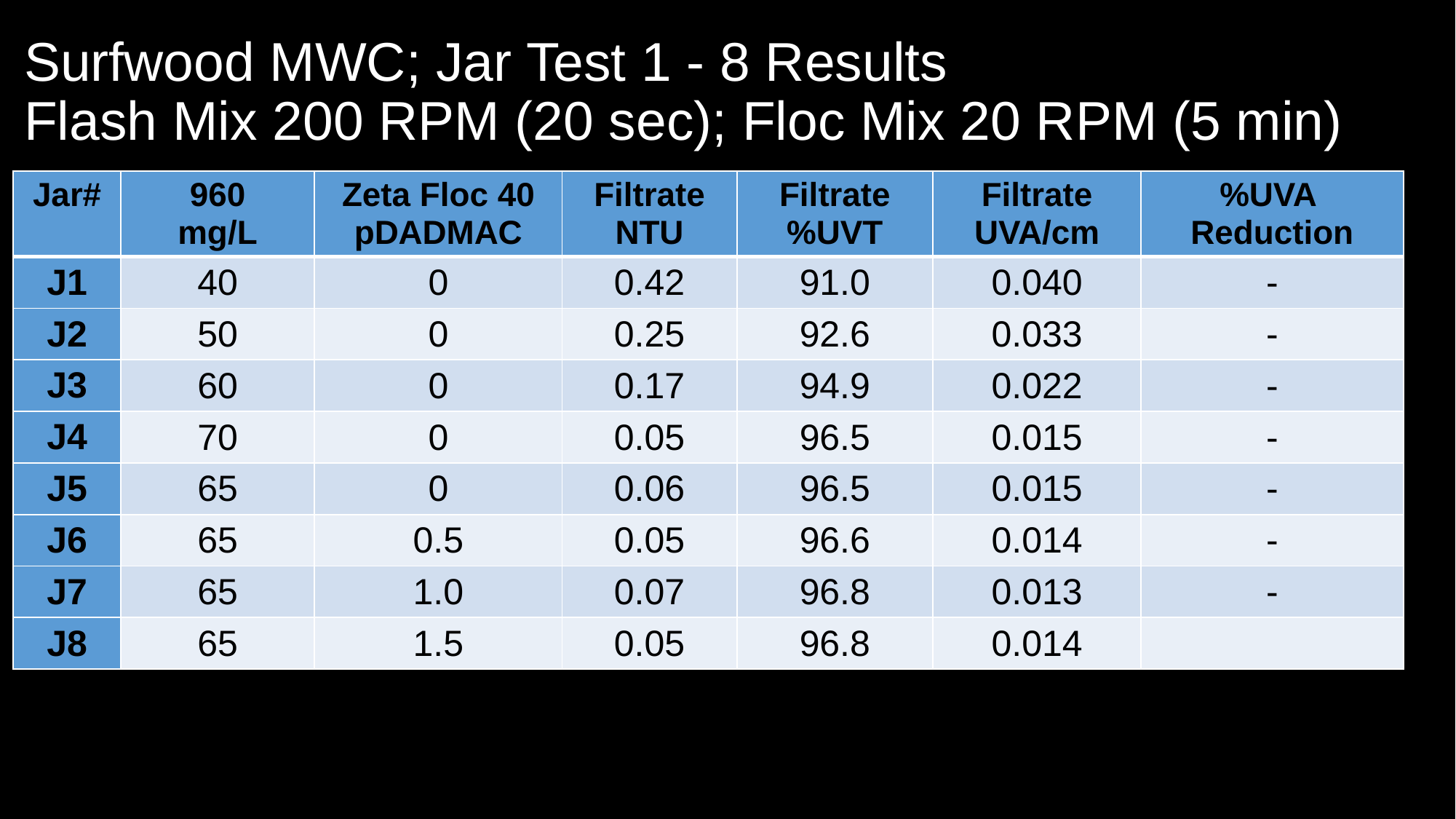

# Surfwood MWC; Jar Test 1 - 8 Results Flash Mix 200 RPM (20 sec); Floc Mix 20 RPM (5 min)
| Jar# | 960 mg/L | Zeta Floc 40 pDADMAC | Filtrate NTU | Filtrate %UVT | Filtrate UVA/cm | %UVA Reduction |
| --- | --- | --- | --- | --- | --- | --- |
| J1 | 40 | 0 | 0.42 | 91.0 | 0.040 | - |
| J2 | 50 | 0 | 0.25 | 92.6 | 0.033 | - |
| J3 | 60 | 0 | 0.17 | 94.9 | 0.022 | - |
| J4 | 70 | 0 | 0.05 | 96.5 | 0.015 | - |
| J5 | 65 | 0 | 0.06 | 96.5 | 0.015 | - |
| J6 | 65 | 0.5 | 0.05 | 96.6 | 0.014 | - |
| J7 | 65 | 1.0 | 0.07 | 96.8 | 0.013 | - |
| J8 | 65 | 1.5 | 0.05 | 96.8 | 0.014 |  |